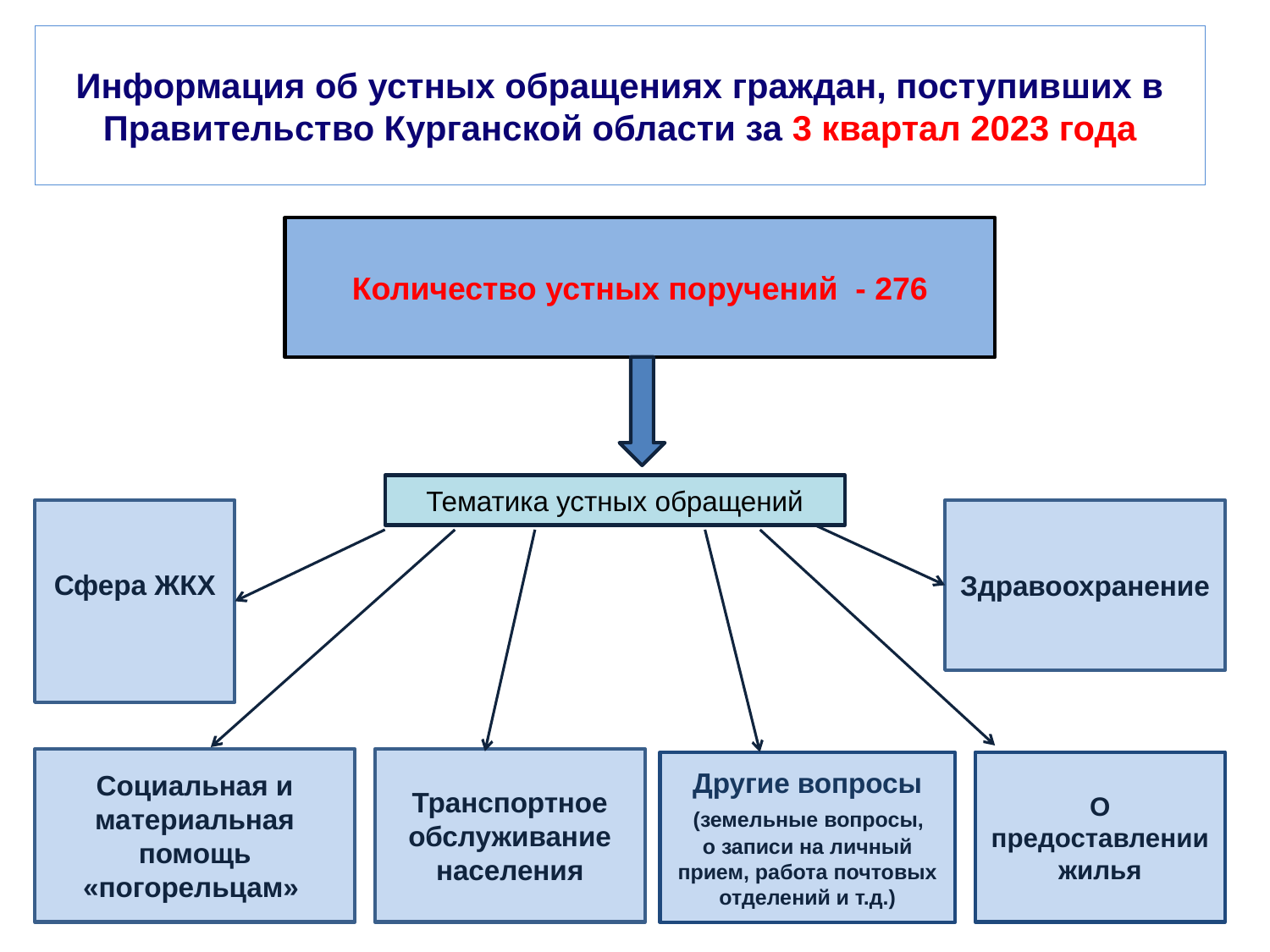

# Информация об устных обращениях граждан, поступивших в Правительство Курганской области за 3 квартал 2023 года
Количество устных поручений  - 276

Тематика устных обращений
Сфера ЖКХ

Здравоохранение
Транспортное обслуживание населения

Социальная и материальная помощь «погорельцам»

О предоставлении жилья
Другие вопросы
 (земельные вопросы,
о записи на личный прием, работа почтовых отделений и т.д.)